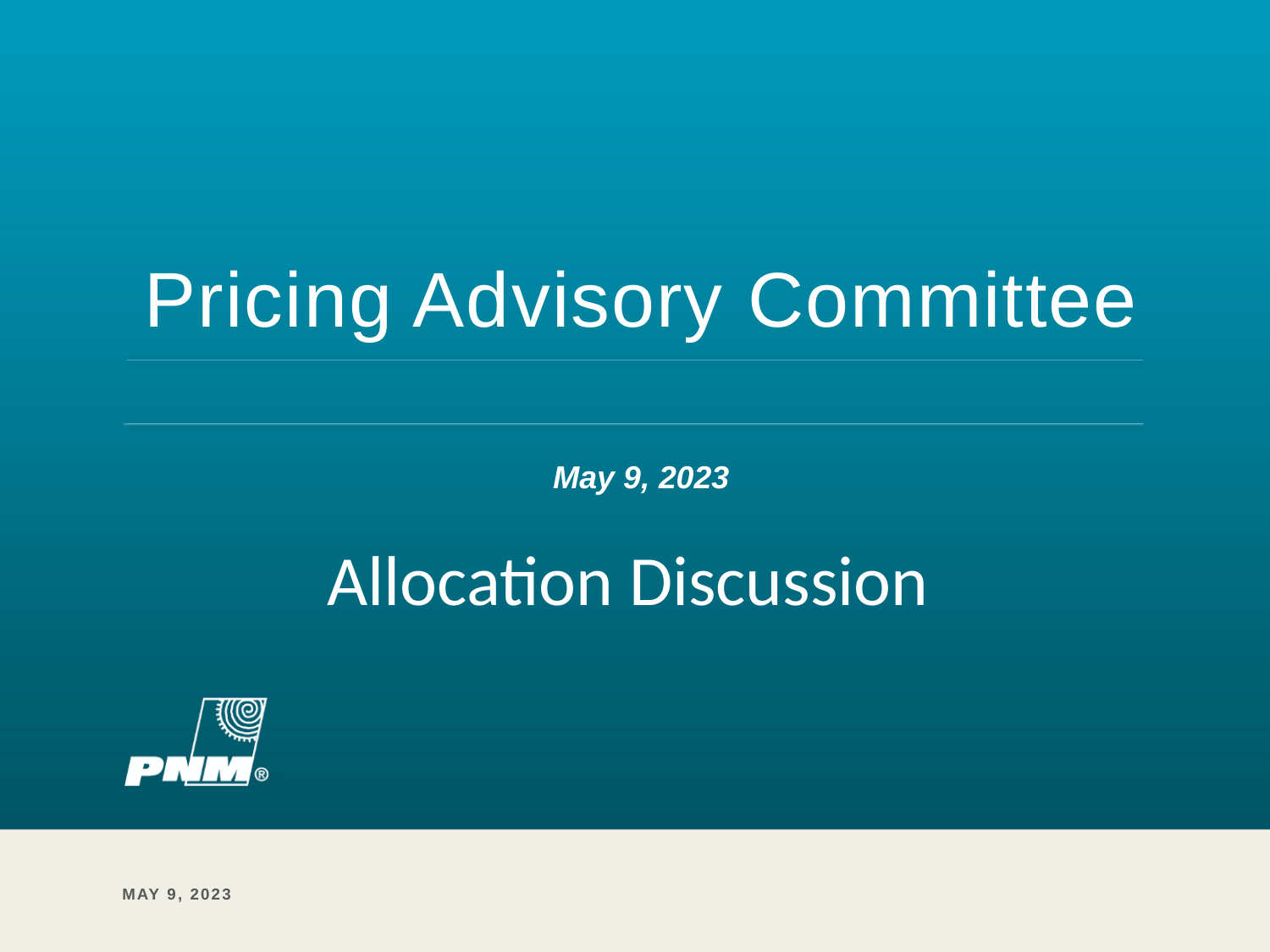

# Pricing Advisory Committee
May 9, 2023
Allocation Discussion